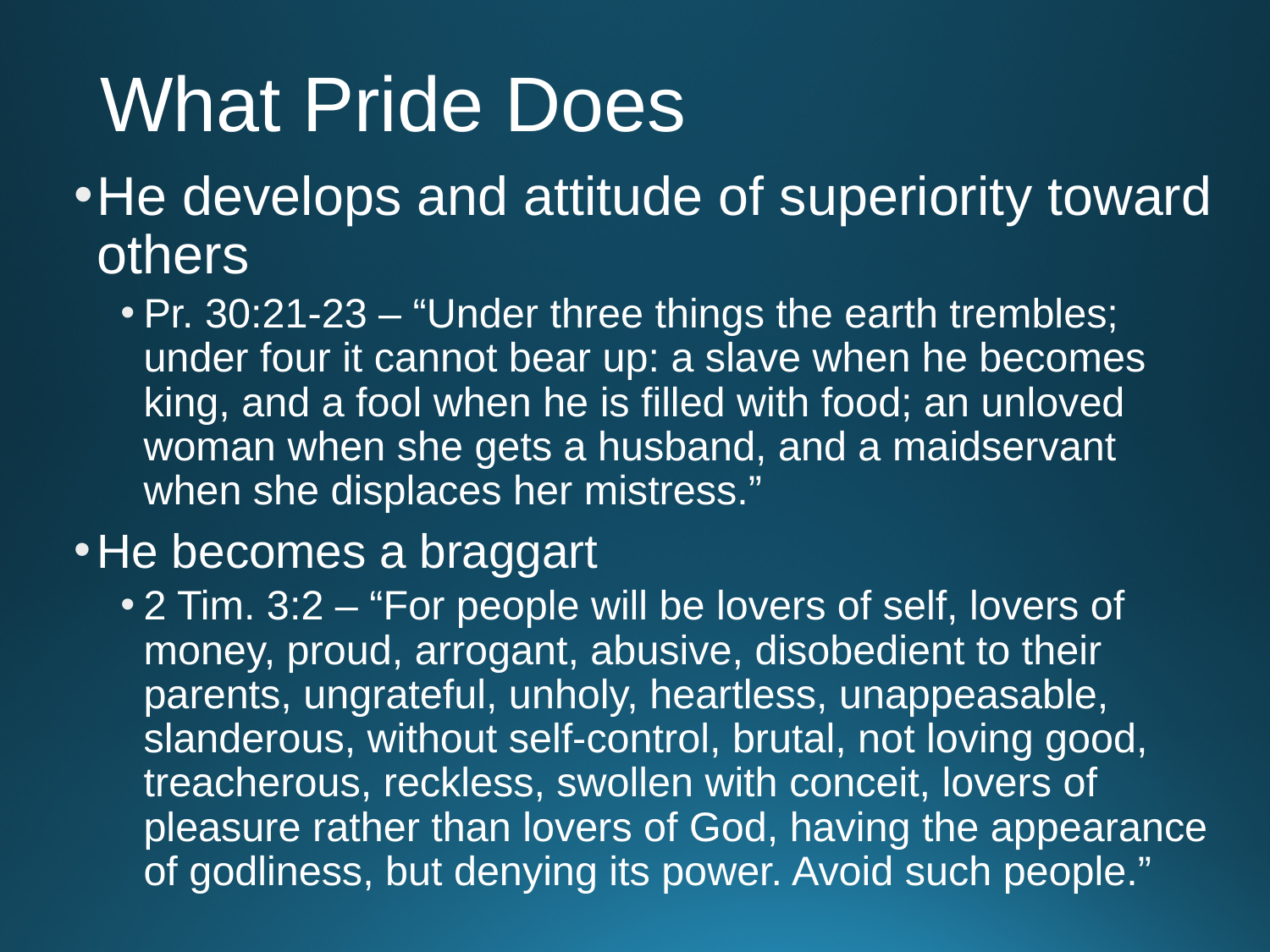

# What Pride Does
He develops and attitude of superiority toward others
Pr. 30:21-23 – “Under three things the earth trembles; under four it cannot bear up: a slave when he becomes king, and a fool when he is filled with food; an unloved woman when she gets a husband, and a maidservant when she displaces her mistress.”
He becomes a braggart
2 Tim. 3:2 – “For people will be lovers of self, lovers of money, proud, arrogant, abusive, disobedient to their parents, ungrateful, unholy, heartless, unappeasable, slanderous, without self-control, brutal, not loving good, treacherous, reckless, swollen with conceit, lovers of pleasure rather than lovers of God, having the appearance of godliness, but denying its power. Avoid such people.”